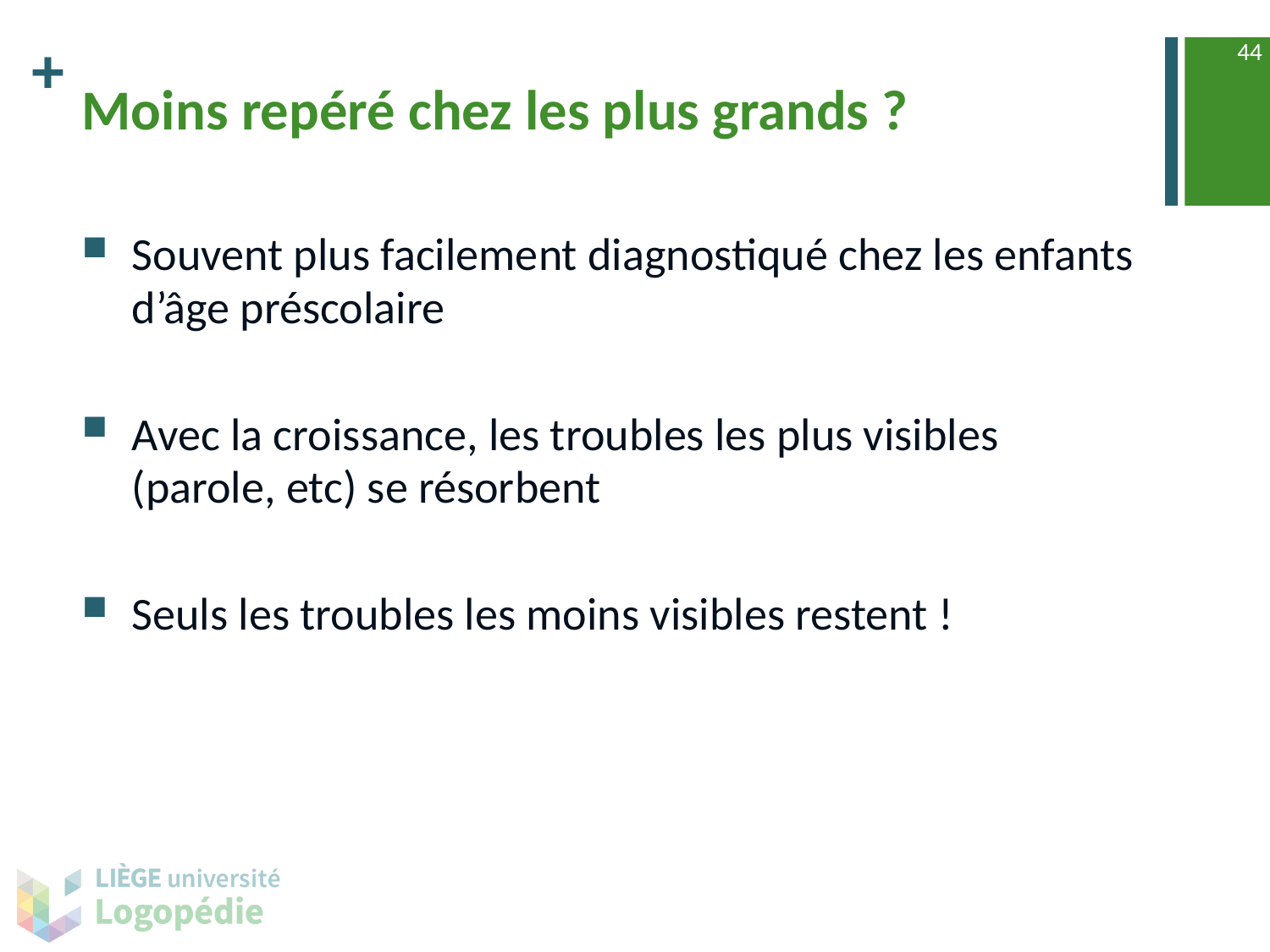

44
# Moins repéré chez les plus grands ?
Souvent plus facilement diagnostiqué chez les enfants d’âge préscolaire

Avec la croissance, les troubles les plus visibles (parole, etc) se résorbent

Seuls les troubles les moins visibles restent !